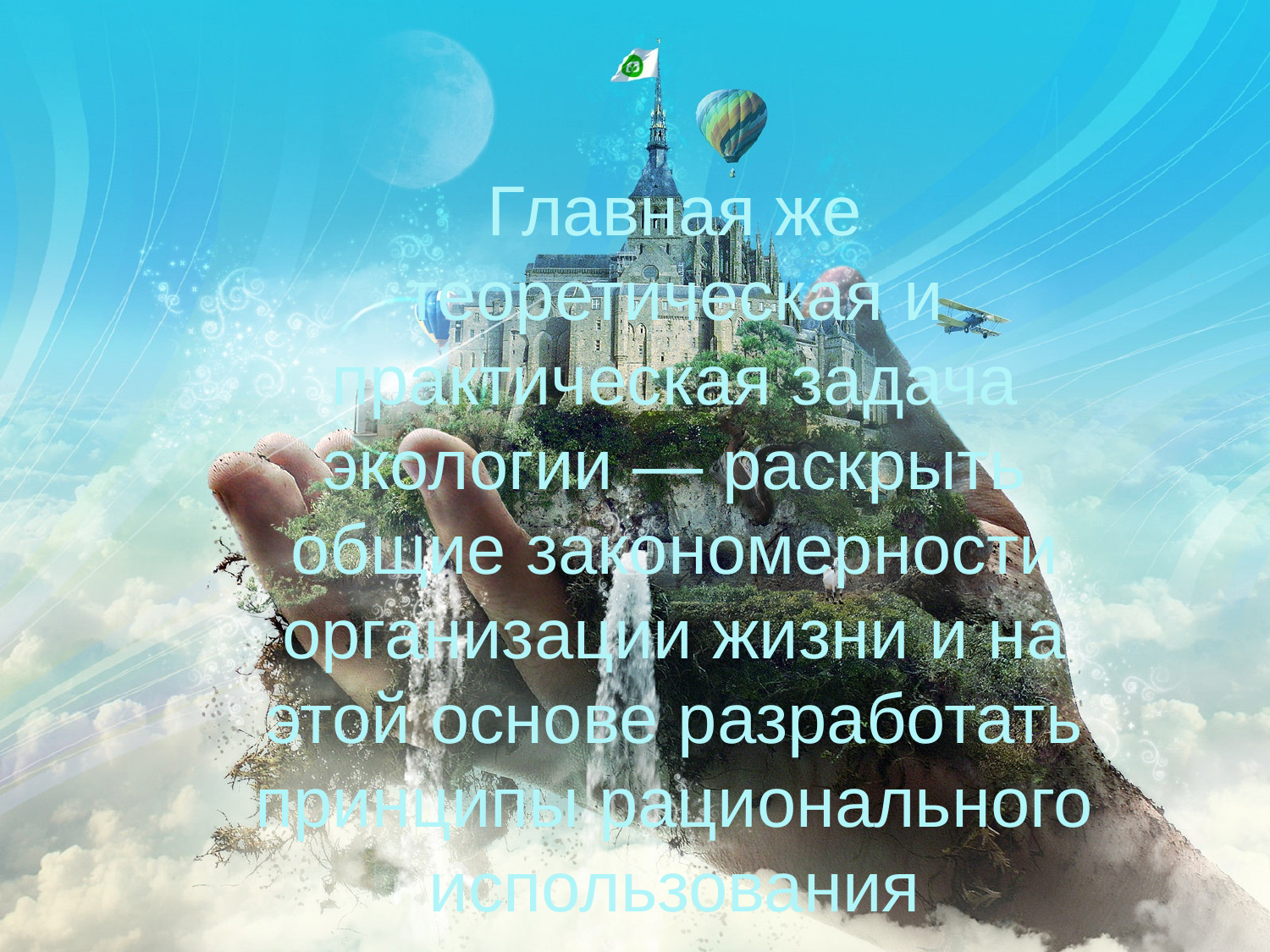

Главная же теоретическая и практическая задача экологии — раскрыть общие закономерности организации жизни и на этой основе разработать принципы рационального использования природных ресурсов в условиях все возрастающего влияния человека на биосферу.